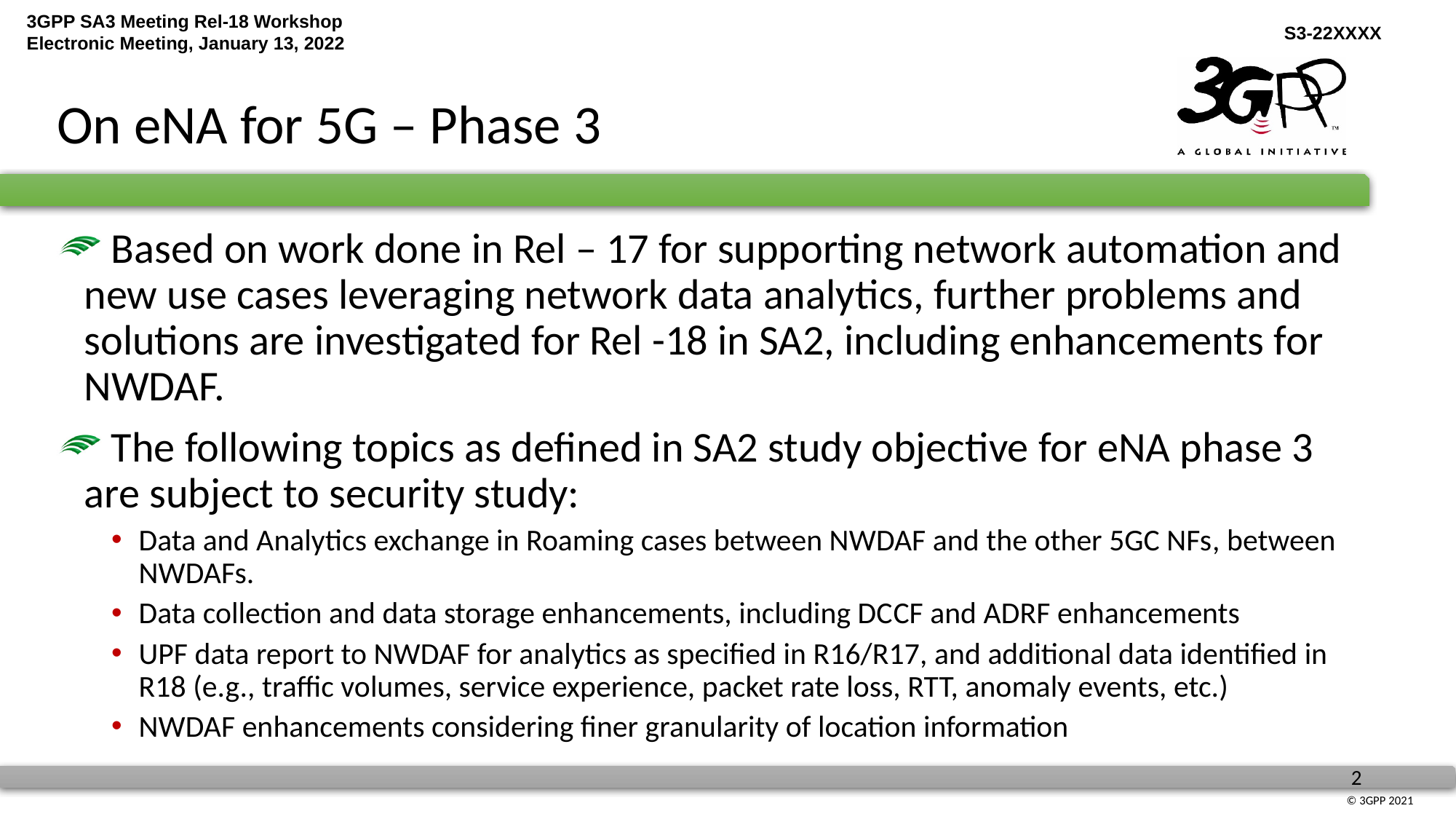

# On eNA for 5G – Phase 3
 Based on work done in Rel – 17 for supporting network automation and new use cases leveraging network data analytics, further problems and solutions are investigated for Rel -18 in SA2, including enhancements for NWDAF.
 The following topics as defined in SA2 study objective for eNA phase 3 are subject to security study:
Data and Analytics exchange in Roaming cases between NWDAF and the other 5GC NFs, between NWDAFs.
Data collection and data storage enhancements, including DCCF and ADRF enhancements
UPF data report to NWDAF for analytics as specified in R16/R17, and additional data identified in R18 (e.g., traffic volumes, service experience, packet rate loss, RTT, anomaly events, etc.)
NWDAF enhancements considering finer granularity of location information